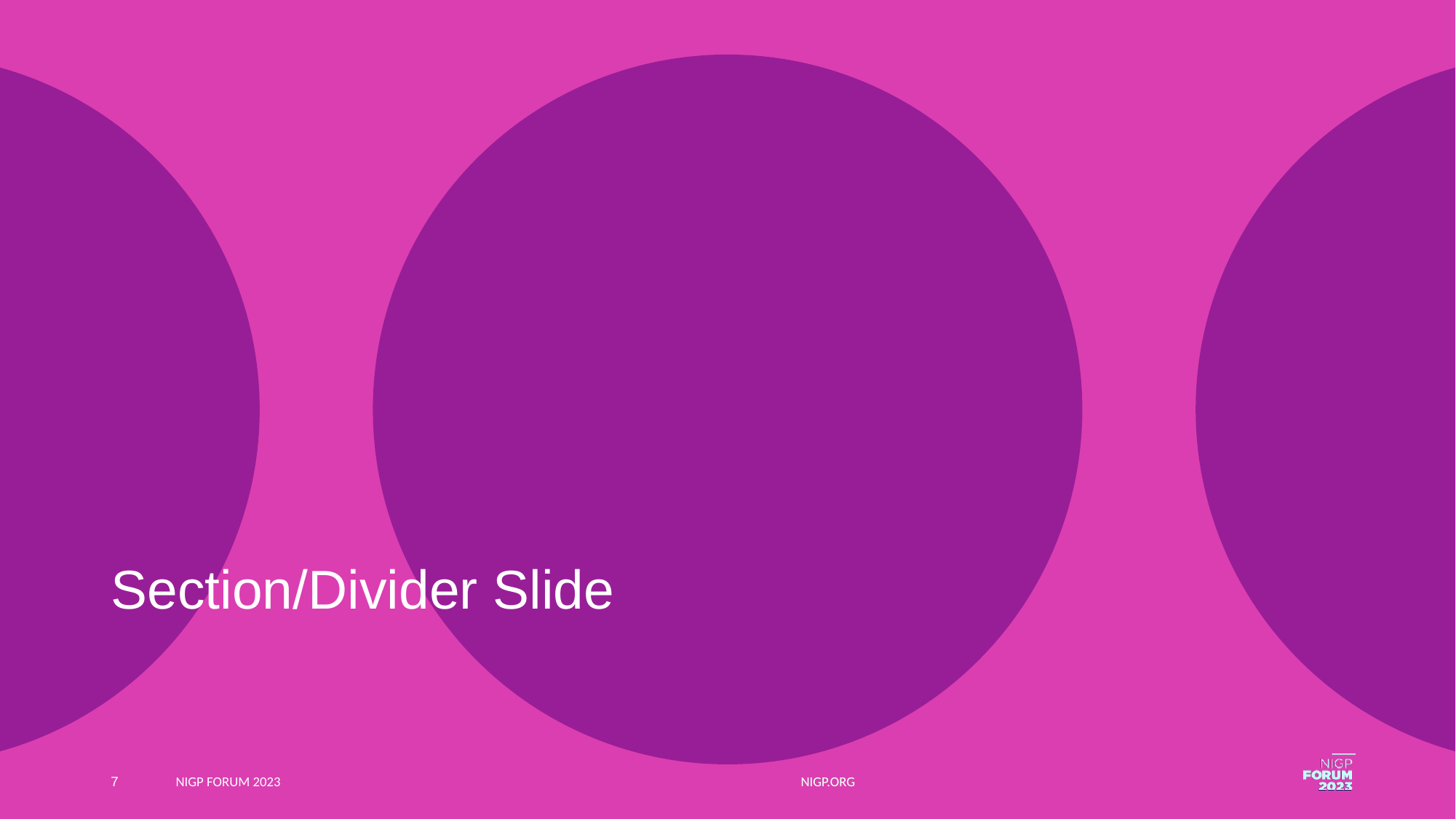

# Section/Divider Slide
7
NIGP FORUM 2023